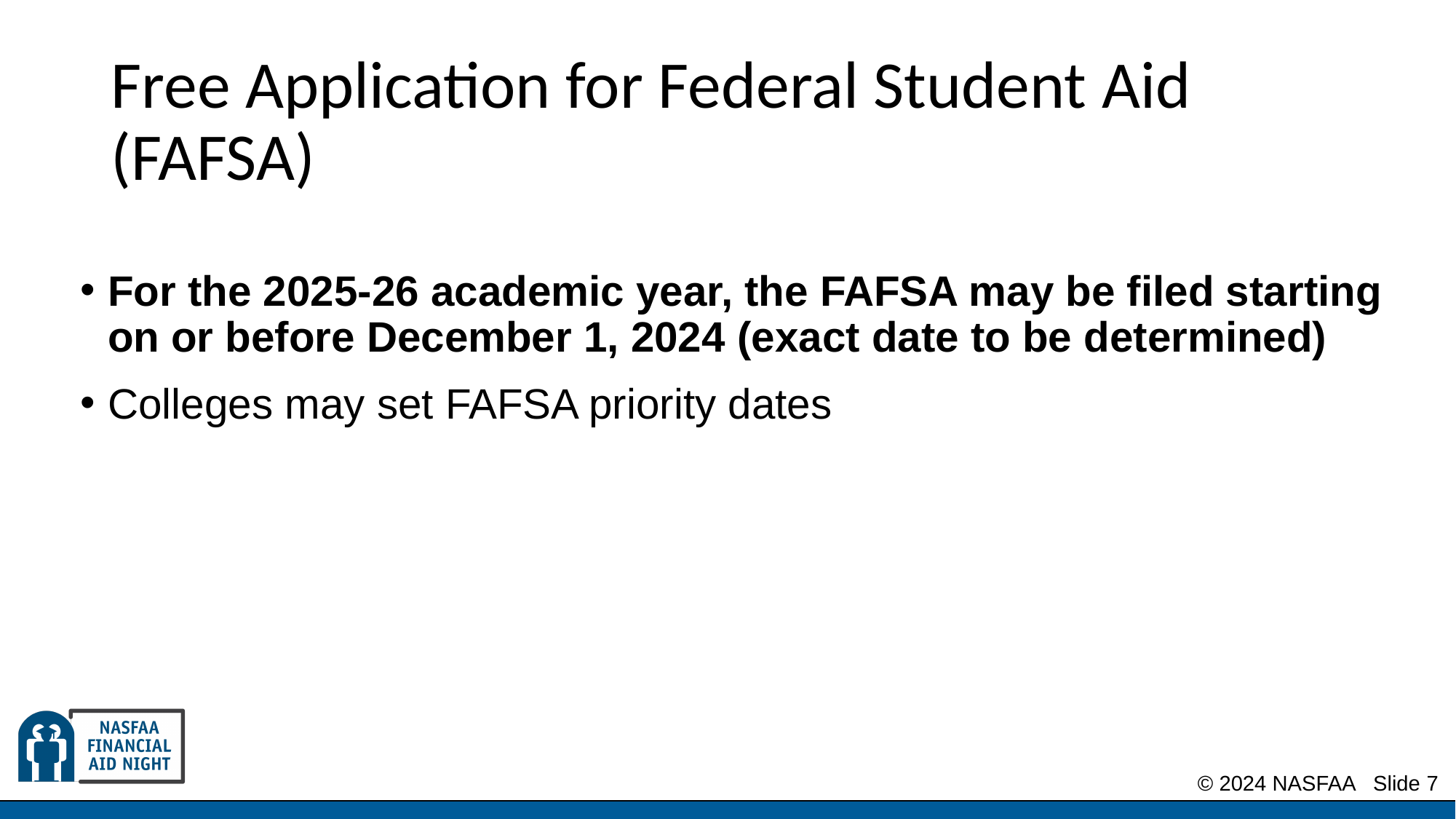

# Free Application for Federal Student Aid (FAFSA)
For the 2025-26 academic year, the FAFSA may be filed starting on or before December 1, 2024 (exact date to be determined)
Colleges may set FAFSA priority dates